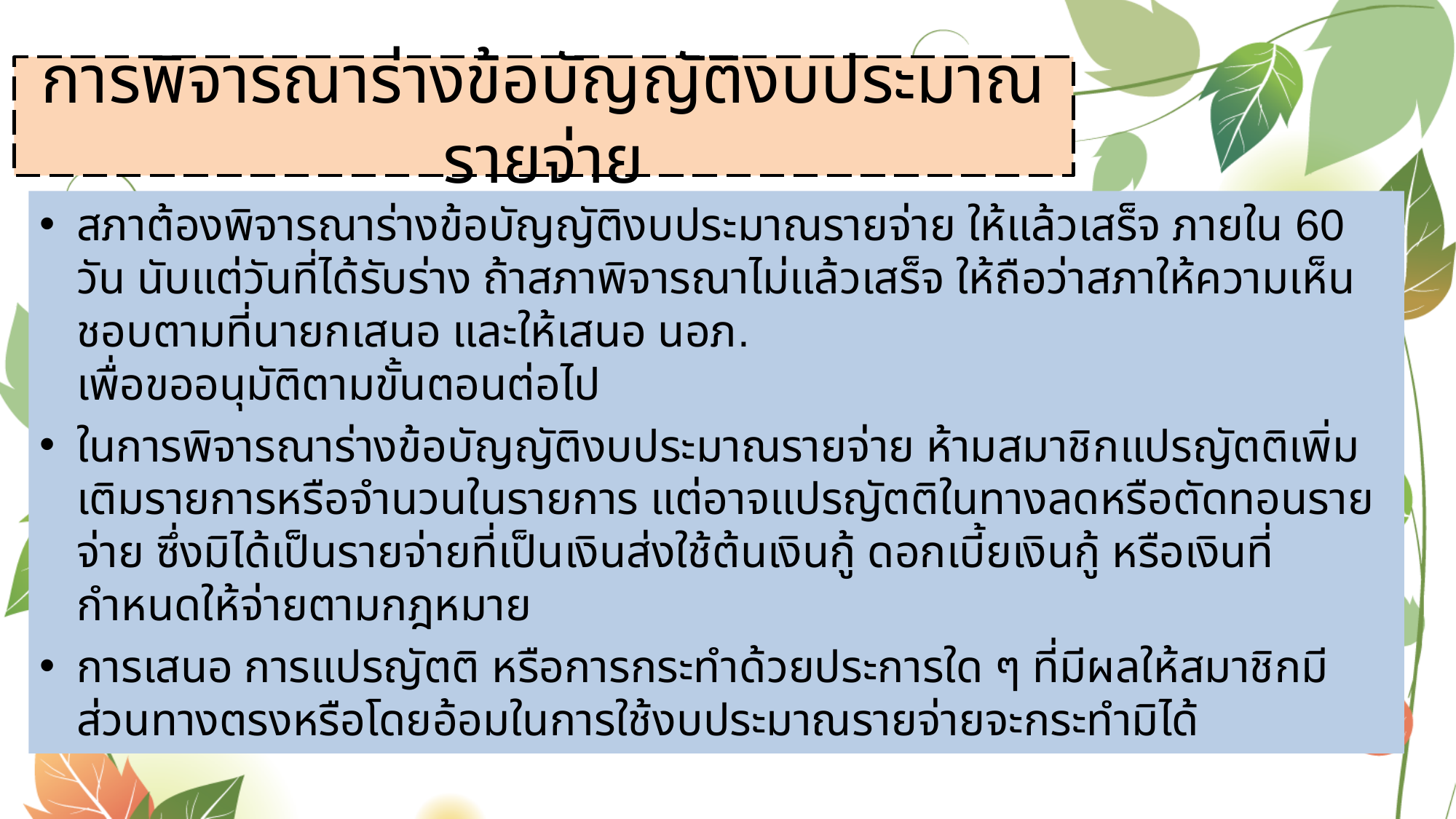

# การพิจารณาร่างข้อบัญญัติงบประมาณรายจ่าย
สภาต้องพิจารณาร่างข้อบัญญัติงบประมาณรายจ่าย ให้แล้วเสร็จ ภายใน 60 วัน นับแต่วันที่ได้รับร่าง ถ้าสภาพิจารณาไม่แล้วเสร็จ ให้ถือว่าสภาให้ความเห็นชอบตามที่นายกเสนอ และให้เสนอ นอภ.
เพื่อขออนุมัติตามขั้นตอนต่อไป
ในการพิจารณาร่างข้อบัญญัติงบประมาณรายจ่าย ห้ามสมาชิกแปรญัตติเพิ่มเติมรายการหรือจำนวนในรายการ แต่อาจแปรญัตติในทางลดหรือตัดทอนรายจ่าย ซึ่งมิได้เป็นรายจ่ายที่เป็นเงินส่งใช้ต้นเงินกู้ ดอกเบี้ยเงินกู้ หรือเงินที่กำหนดให้จ่ายตามกฎหมาย
การเสนอ การแปรญัตติ หรือการกระทำด้วยประการใด ๆ ที่มีผลให้สมาชิกมีส่วนทางตรงหรือโดยอ้อมในการใช้งบประมาณรายจ่ายจะกระทำมิได้